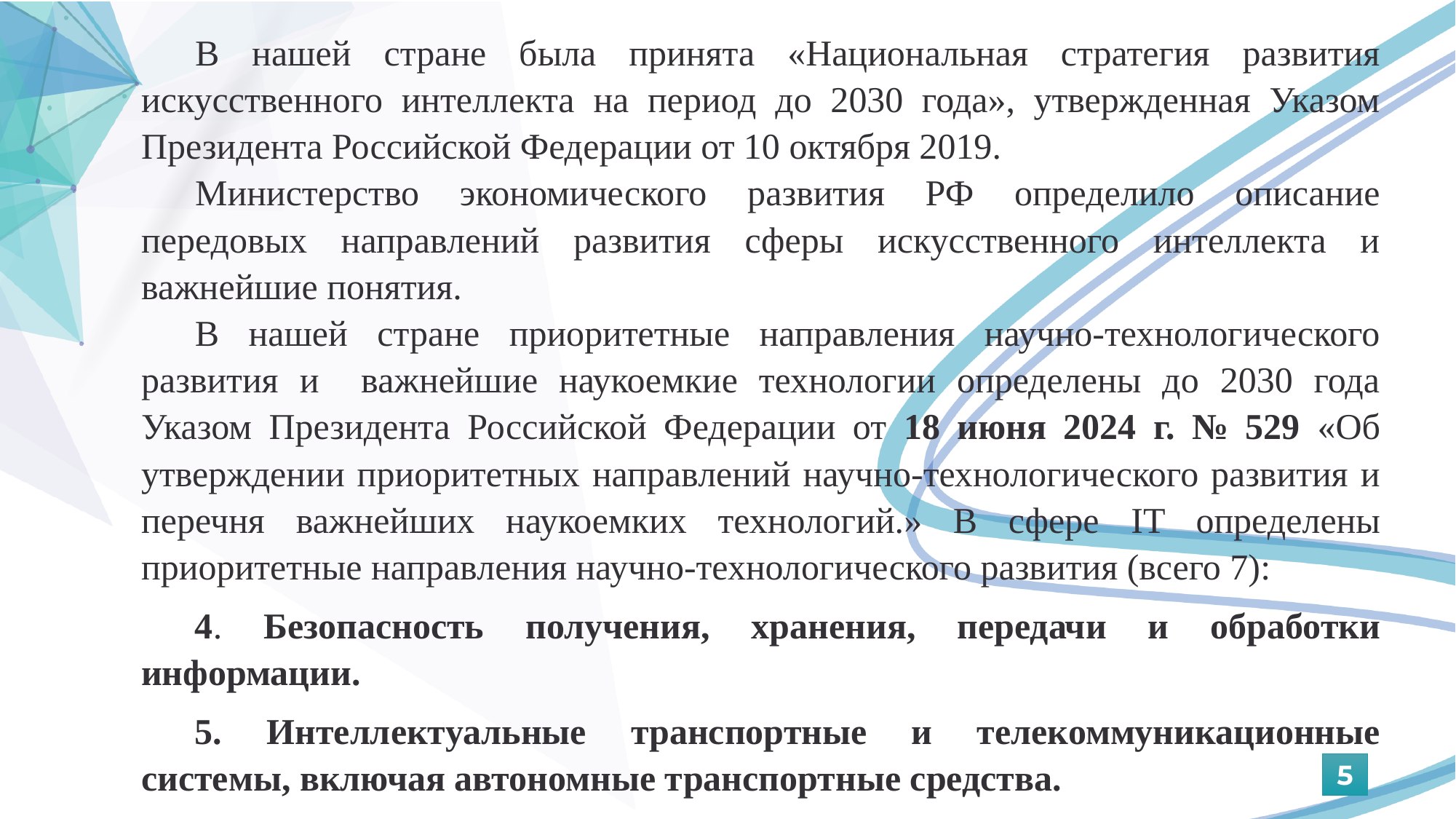

В нашей стране была принята «Национальная стратегия развития искусственного интеллекта на период до 2030 года», утвержденная Указом Президента Российской Федерации от 10 октября 2019.
Министерство экономического развития РФ определило описание передовых направлений развития сферы искусственного интеллекта и важнейшие понятия.
В нашей стране приоритетные направления научно-технологического развития и  важнейшие наукоемкие технологии определены до 2030 года Указом Президента Российской Федерации от 18 июня 2024 г. № 529 «Об утверждении приоритетных направлений научно-технологического развития и перечня важнейших наукоемких технологий.» В сфере IT определены приоритетные направления научно-технологического развития (всего 7):
4. Безопасность получения, хранения, передачи и обработки информации.
5. Интеллектуальные транспортные и телекоммуникационные системы, включая автономные транспортные средства.
5